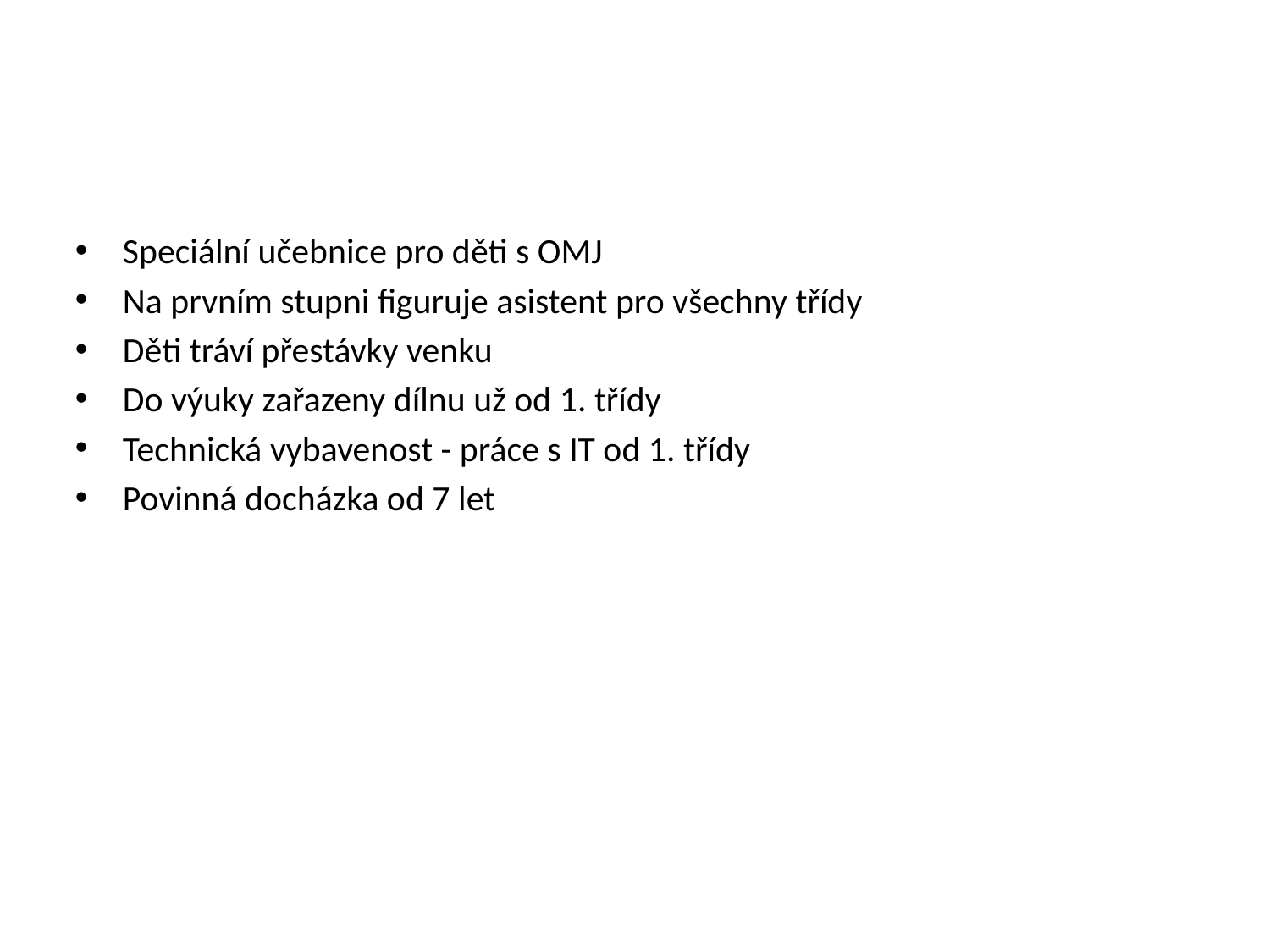

#
Speciální učebnice pro děti s OMJ
Na prvním stupni figuruje asistent pro všechny třídy
Děti tráví přestávky venku
Do výuky zařazeny dílnu už od 1. třídy
Technická vybavenost - práce s IT od 1. třídy
Povinná docházka od 7 let